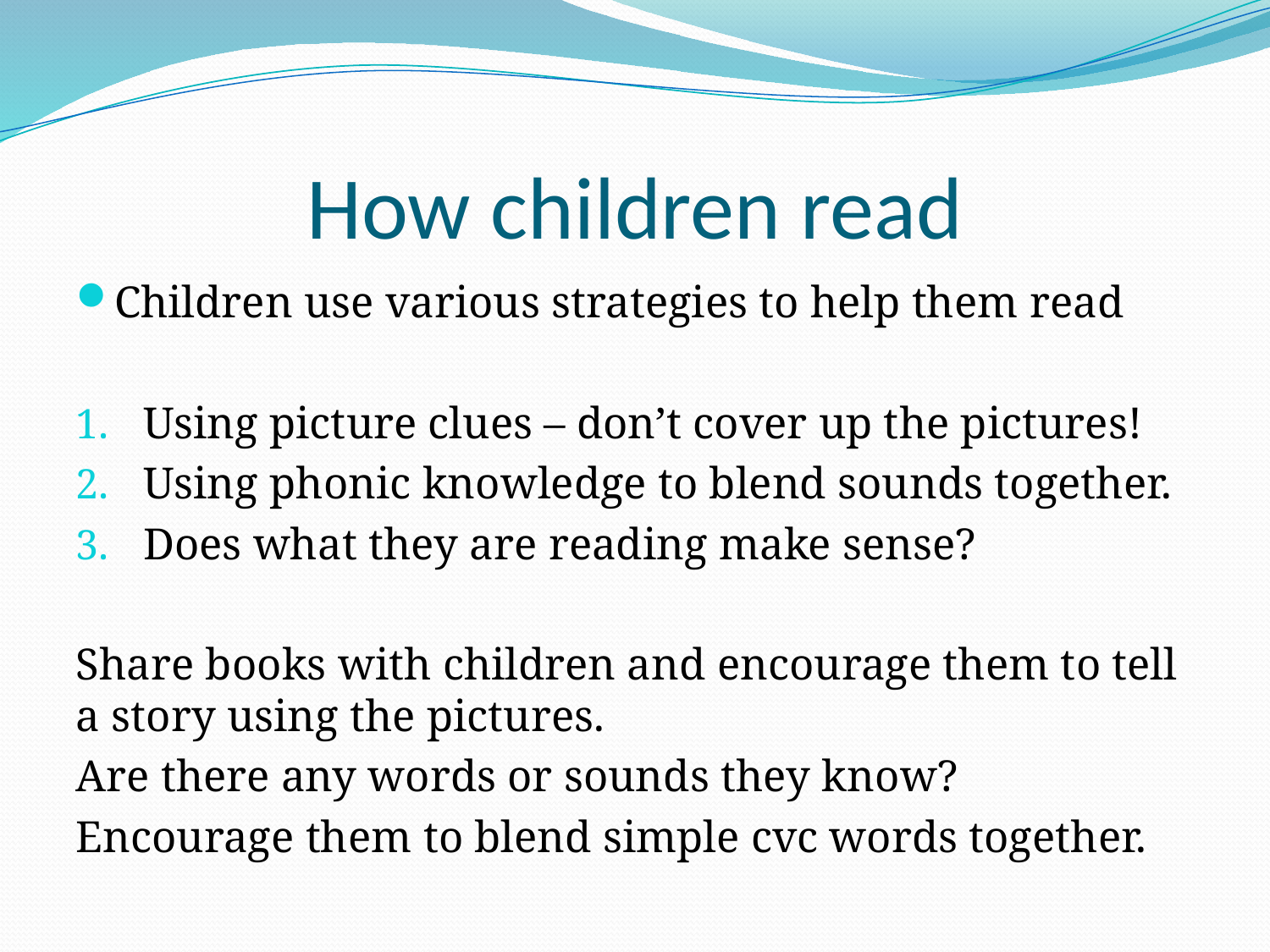

# How children read
Children use various strategies to help them read

Using picture clues – don’t cover up the pictures!
Using phonic knowledge to blend sounds together.
Does what they are reading make sense?

Share books with children and encourage them to tell a story using the pictures.
Are there any words or sounds they know?
Encourage them to blend simple cvc words together.